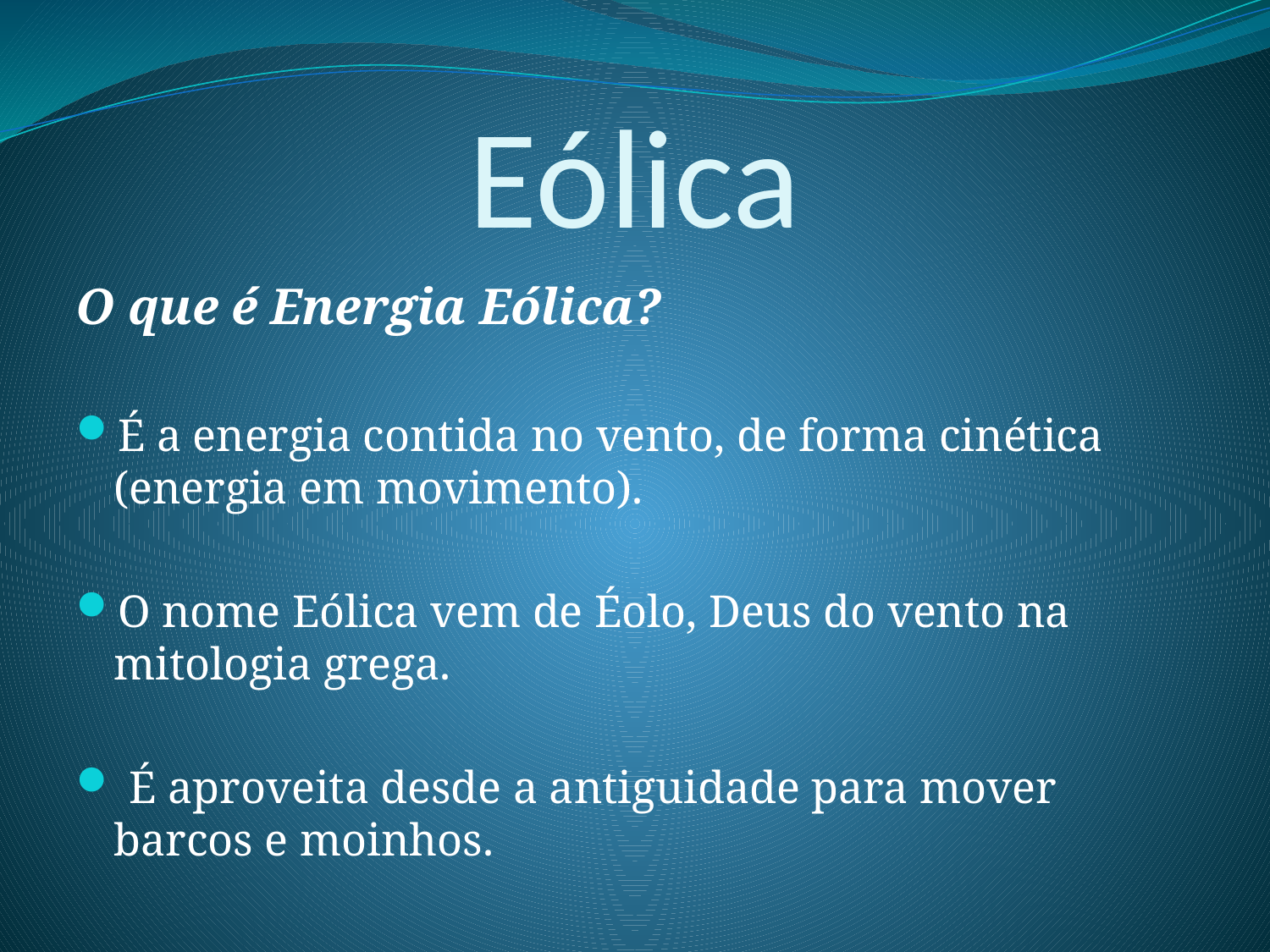

# Eólica
O que é Energia Eólica?

É a energia contida no vento, de forma cinética (energia em movimento).

O nome Eólica vem de Éolo, Deus do vento na mitologia grega.

 É aproveita desde a antiguidade para mover barcos e moinhos.